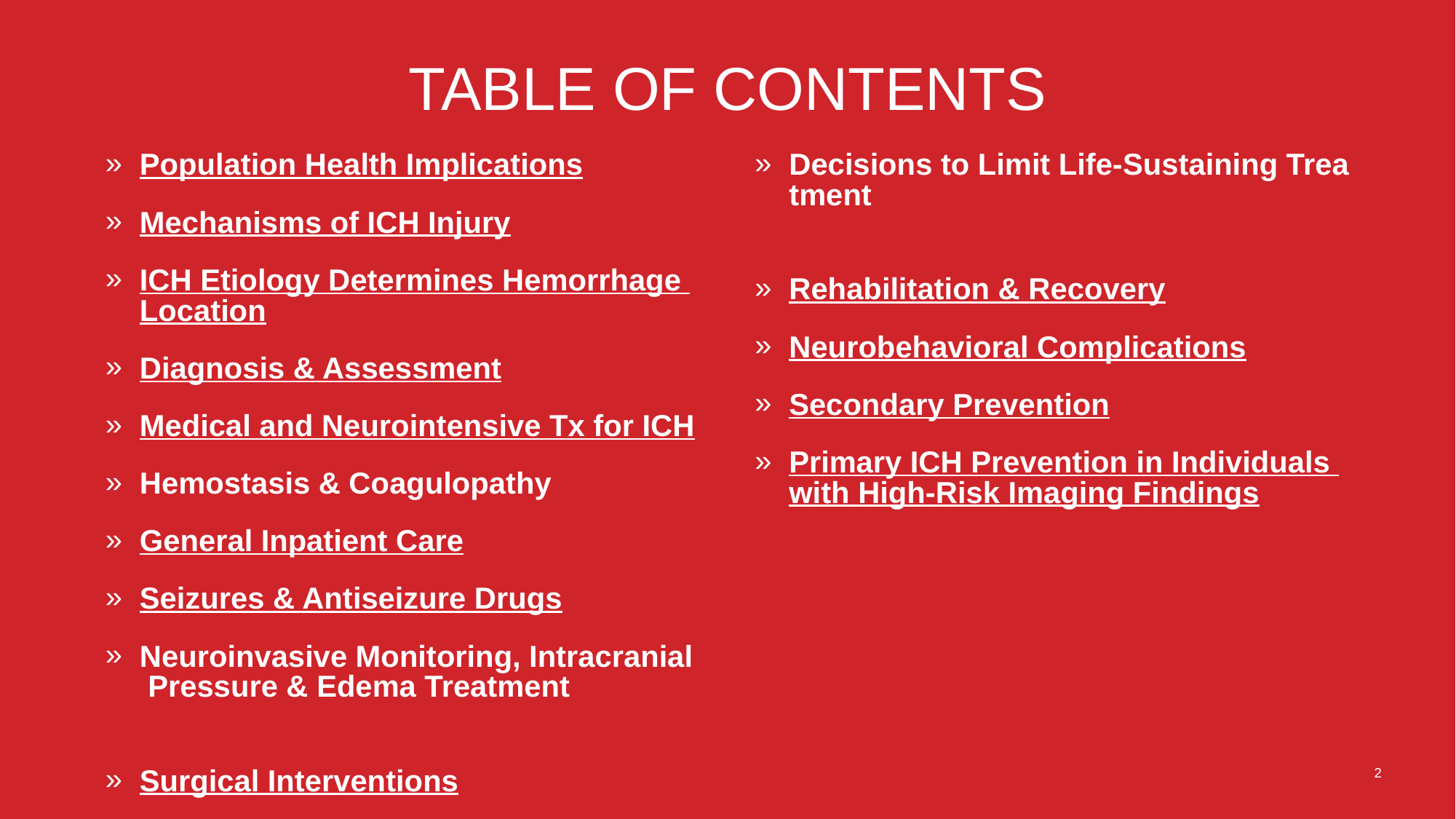

TABLE OF CONTENTS
Population Health Implications
Mechanisms of ICH Injury
ICH Etiology Determines Hemorrhage Location
Diagnosis & Assessment
Medical and Neurointensive Tx for ICH
Hemostasis & Coagulopathy
General Inpatient Care
Seizures & Antiseizure Drugs
Neuroinvasive Monitoring, Intracranial Pressure & Edema Treatment
Surgical Interventions
Outcome Prediction & Goals of Care
Decisions to Limit Life-Sustaining Treatment
Rehabilitation & Recovery
Neurobehavioral Complications
Secondary Prevention
Primary ICH Prevention in Individuals with High-Risk Imaging Findings
2